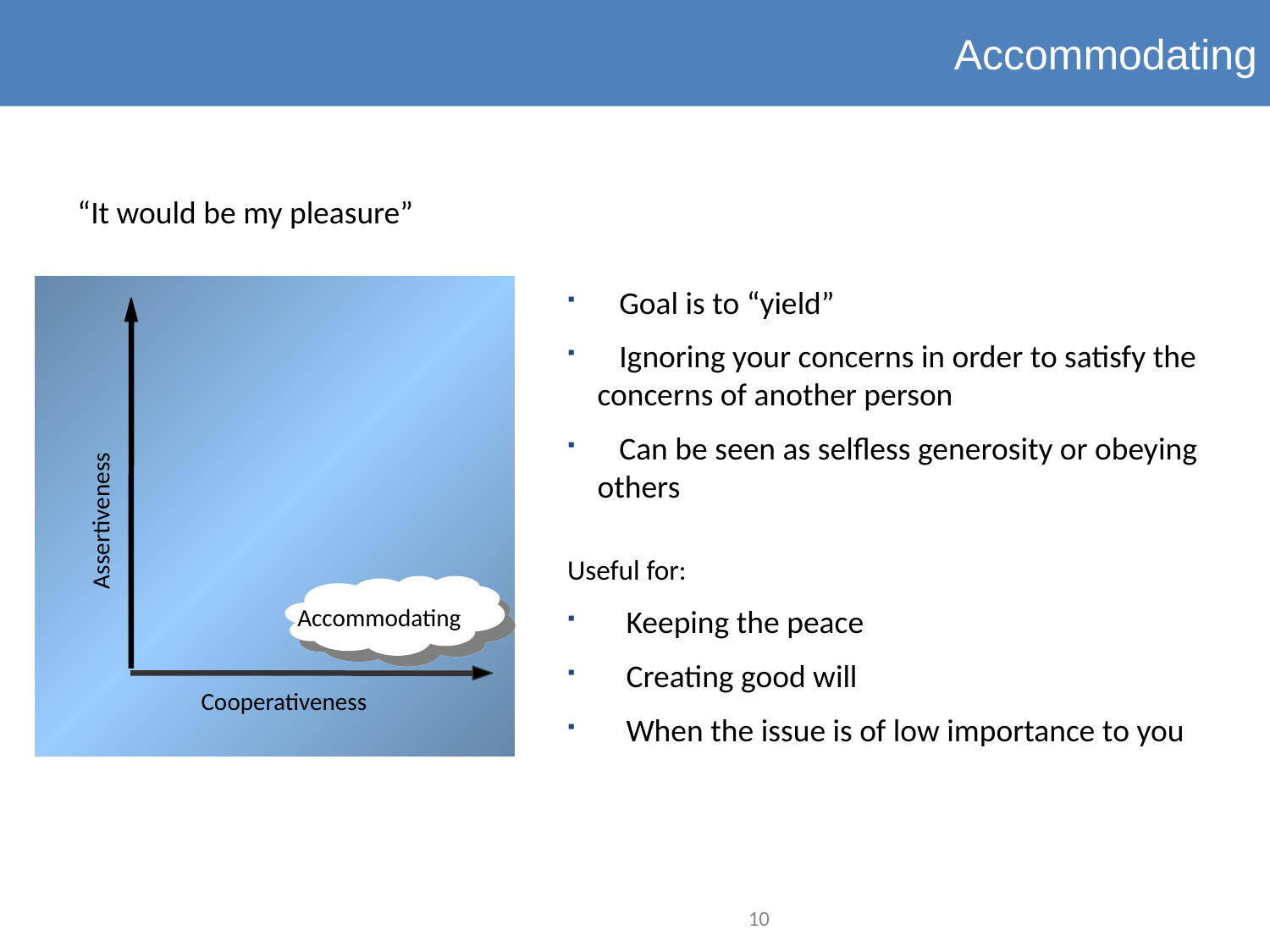

Accommodating

“It would be my pleasure”

   Goal is to “yield”
   Ignoring your concerns in order to satisfy the concerns of another person
   Can be seen as selfless generosity or obeying others

Assertiveness
Useful for:
    Keeping the peace
    Creating good will
    When the issue is of low importance to you

Accommodating

Cooperativeness
10